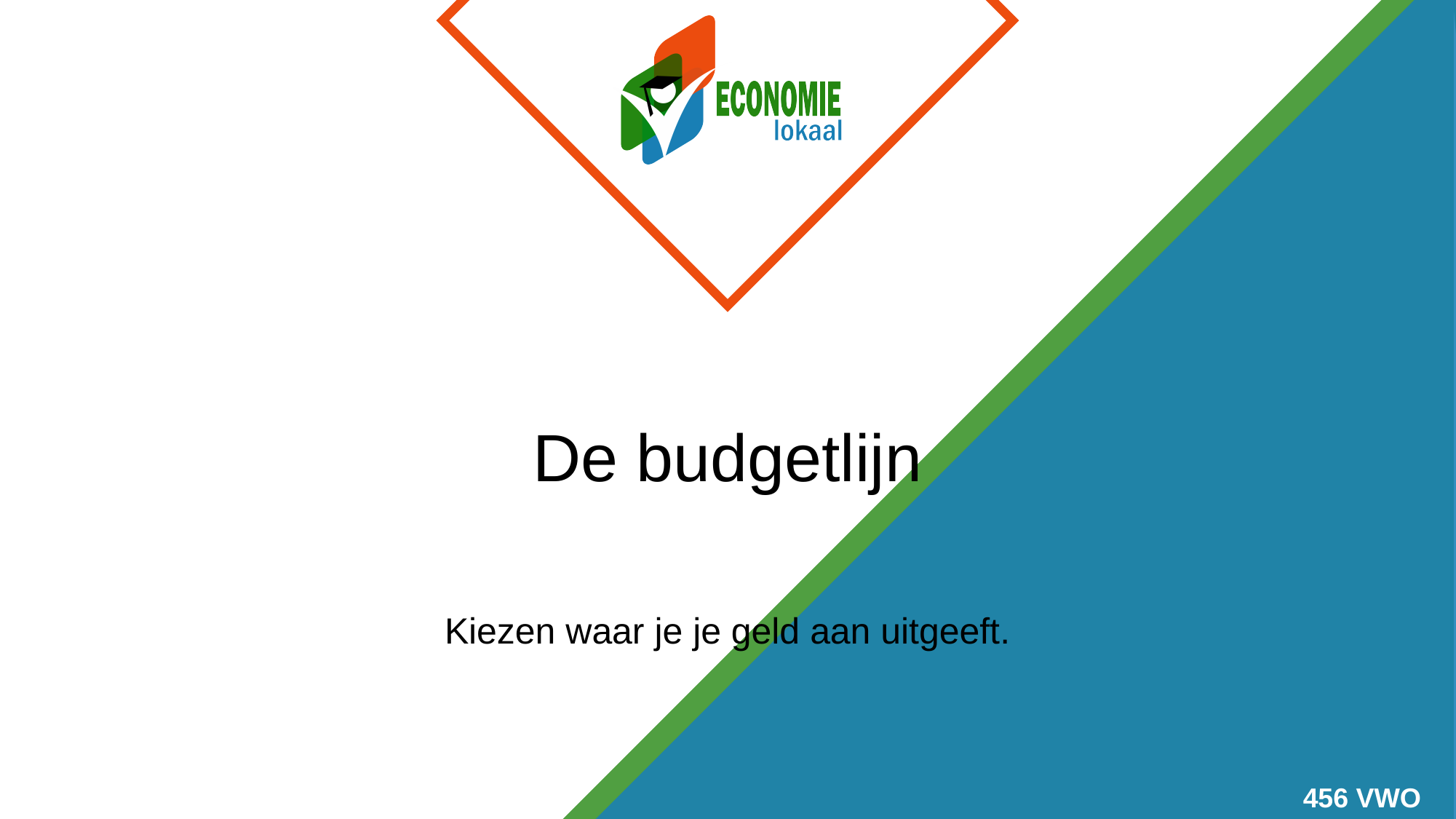

# De budgetlijn
Kiezen waar je je geld aan uitgeeft.